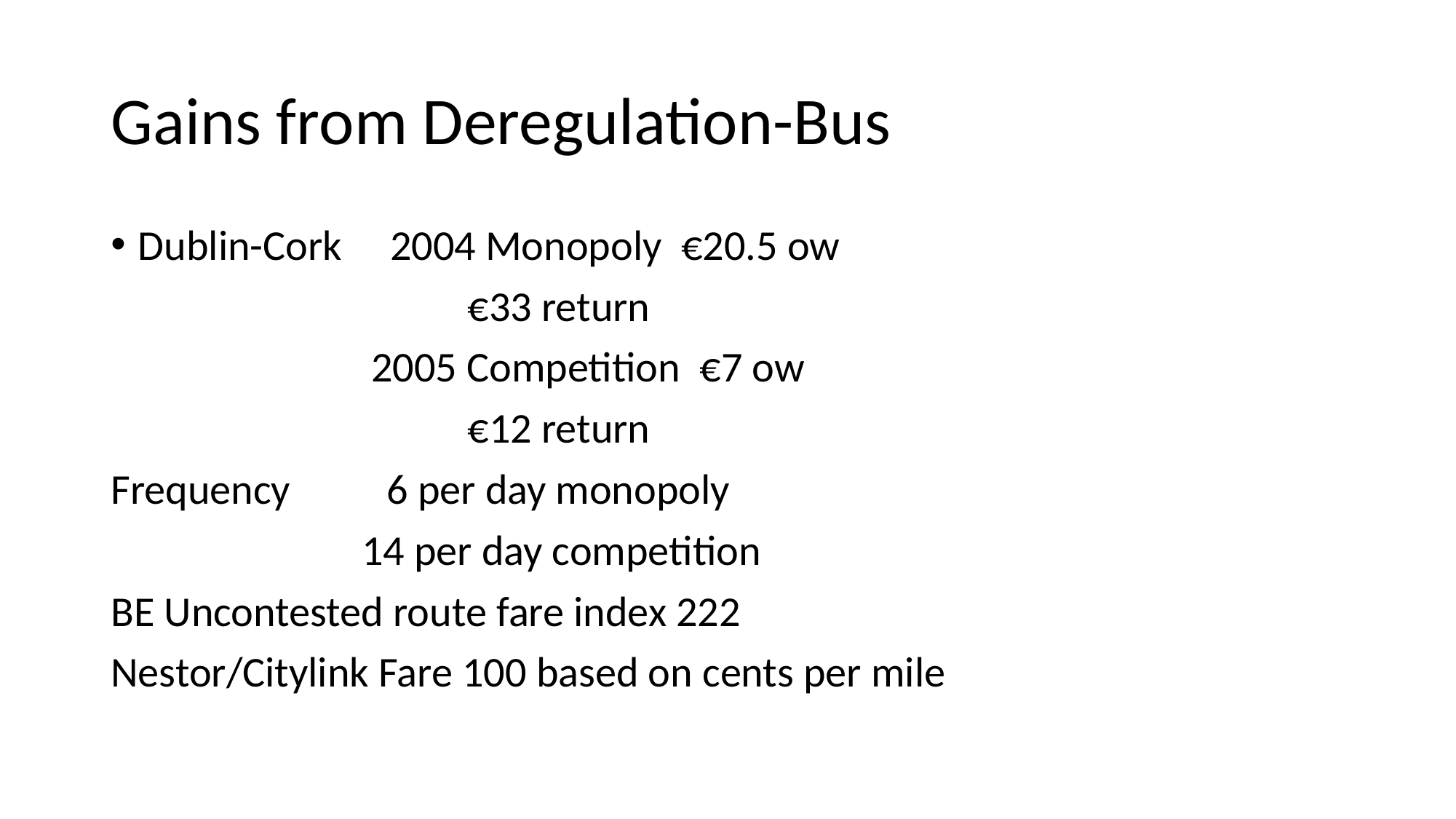

# Gains from Deregulation-Bus
Dublin-Cork     2004 Monopoly  €20.5 ow
                                     €33 return
                           2005 Competition  €7 ow
                                     €12 return
Frequency          6 per day monopoly
                          14 per day competition
BE Uncontested route fare index 222
Nestor/Citylink Fare 100 based on cents per mile